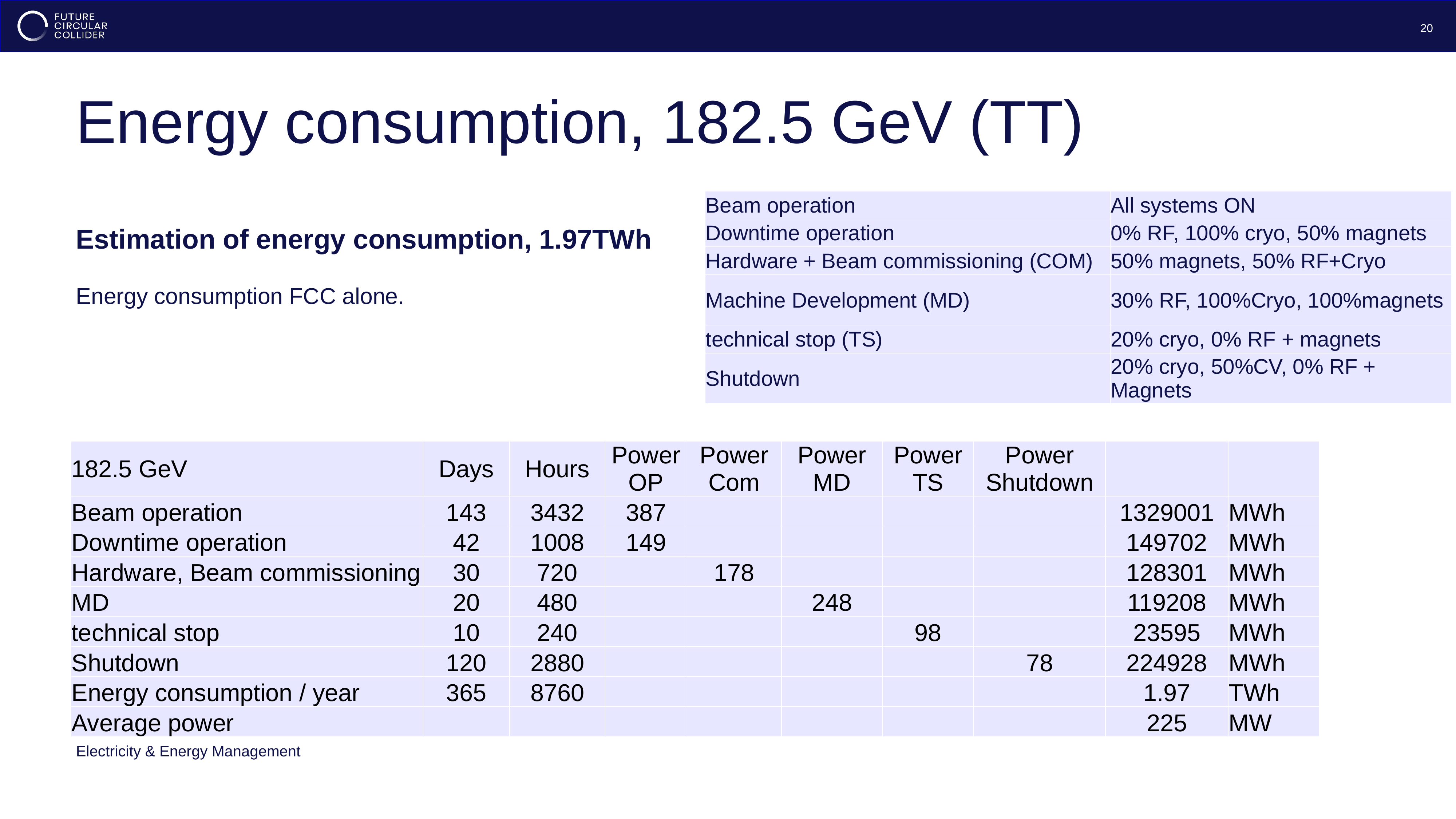

20
# Energy consumption, 182.5 GeV (TT)
| Beam operation | All systems ON |
| --- | --- |
| Downtime operation | 0% RF, 100% cryo, 50% magnets |
| Hardware + Beam commissioning (COM) | 50% magnets, 50% RF+Cryo |
| Machine Development (MD) | 30% RF, 100%Cryo, 100%magnets |
| technical stop (TS) | 20% cryo, 0% RF + magnets |
| Shutdown | 20% cryo, 50%CV, 0% RF + Magnets |
Estimation of energy consumption, 1.97TWh
Energy consumption FCC alone.
| 182.5 GeV | Days | Hours | Power OP | Power Com | Power MD | Power TS | Power Shutdown |  |  |
| --- | --- | --- | --- | --- | --- | --- | --- | --- | --- |
| Beam operation | 143 | 3432 | 387 |  |  |  |  | 1329001 | MWh |
| Downtime operation | 42 | 1008 | 149 |  |  |  |  | 149702 | MWh |
| Hardware, Beam commissioning | 30 | 720 |  | 178 |  |  |  | 128301 | MWh |
| MD | 20 | 480 |  |  | 248 |  |  | 119208 | MWh |
| technical stop | 10 | 240 |  |  |  | 98 |  | 23595 | MWh |
| Shutdown | 120 | 2880 |  |  |  |  | 78 | 224928 | MWh |
| Energy consumption / year | 365 | 8760 |  |  |  |  |  | 1.97 | TWh |
| Average power |  |  |  |  |  |  |  | 225 | MW |
Electricity & Energy Management